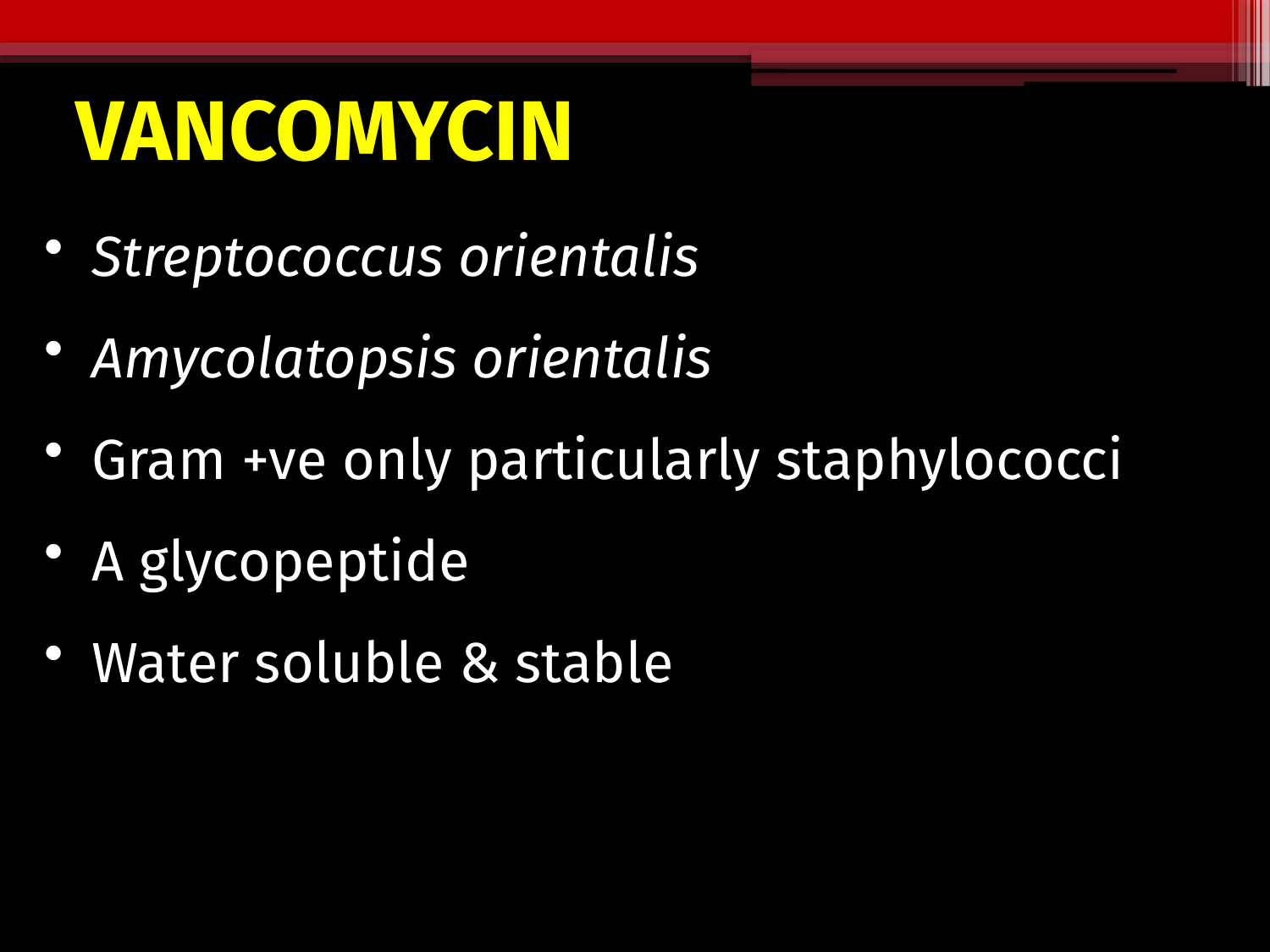

# VANCOMYCIN
Streptococcus orientalis
Amycolatopsis orientalis
Gram +ve only particularly staphylococci
A glycopeptide
Water soluble & stable